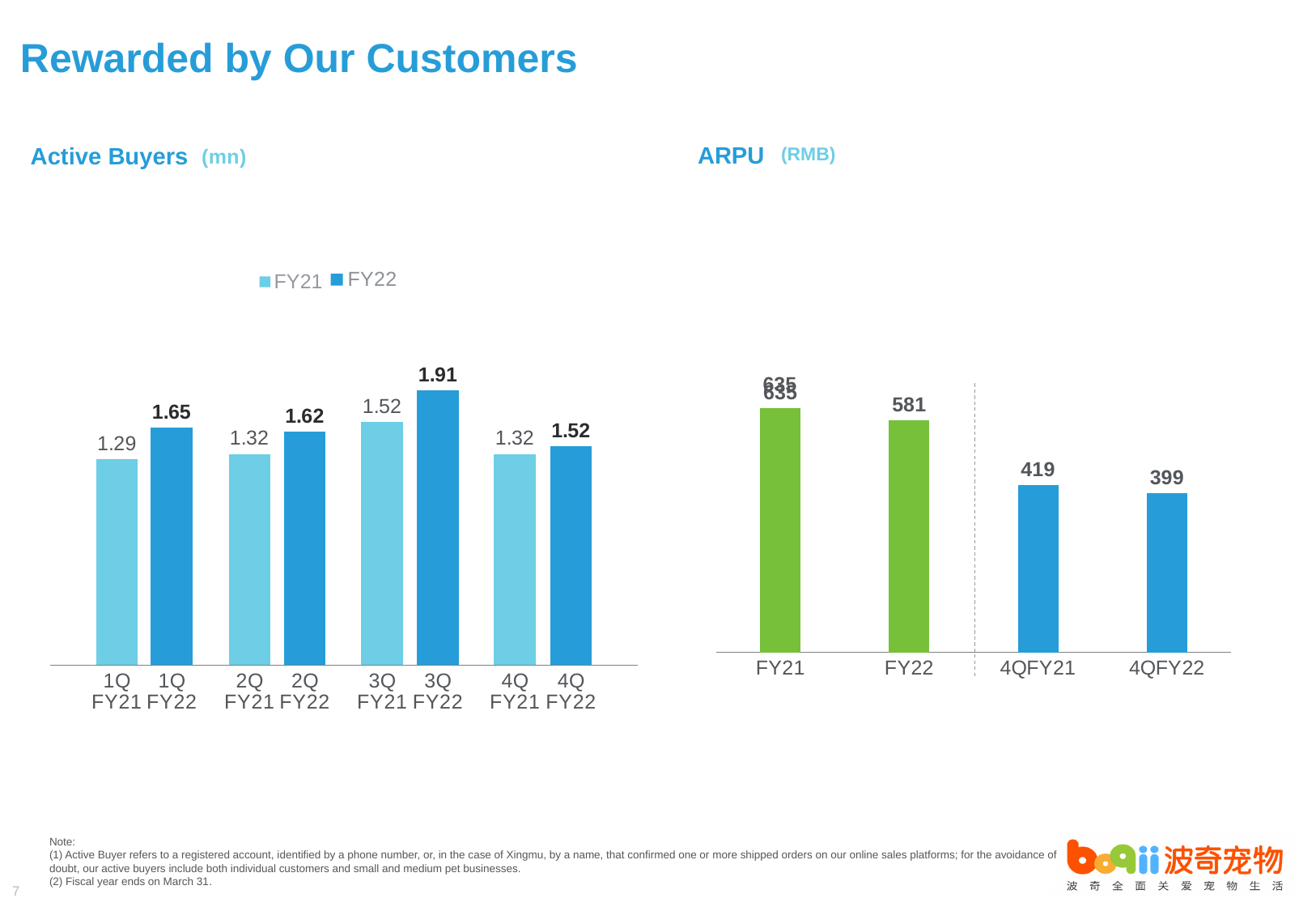

# Rewarded by Our Customers
(mn)
ARPU
Active Buyers
(RMB)

### Chart

| Category | FY21 |
|---|---|
| 1Q
FY21 | 1.29 |
| 2Q
FY21 | 1.32 |
| 3Q
FY21 | 1.52 |
| 4Q
FY21 | 1.32 |

### Chart

| Category | FY22 |
|---|---|
| 1Q
FY22 | 1.65 |
| 2Q
FY22 | 1.62 |
| 3Q
FY22 | 1.91 |
| 4Q
FY22 | 1.52 |
FY21

### Chart

| Category | ARPU |
|---|---|
| FY21 | 635.0 |
| FY22 | 581.0 |
| 4QFY21 | 419.0 |
| 4QFY22 | 399.0 |
635
Note:
(1) Active Buyer refers to a registered account, identified by a phone number, or, in the case of Xingmu, by a name, that confirmed one or more shipped orders on our online sales platforms; for the avoidance of doubt, our active buyers include both individual customers and small and medium pet businesses.
(2) Fiscal year ends on March 31.
7